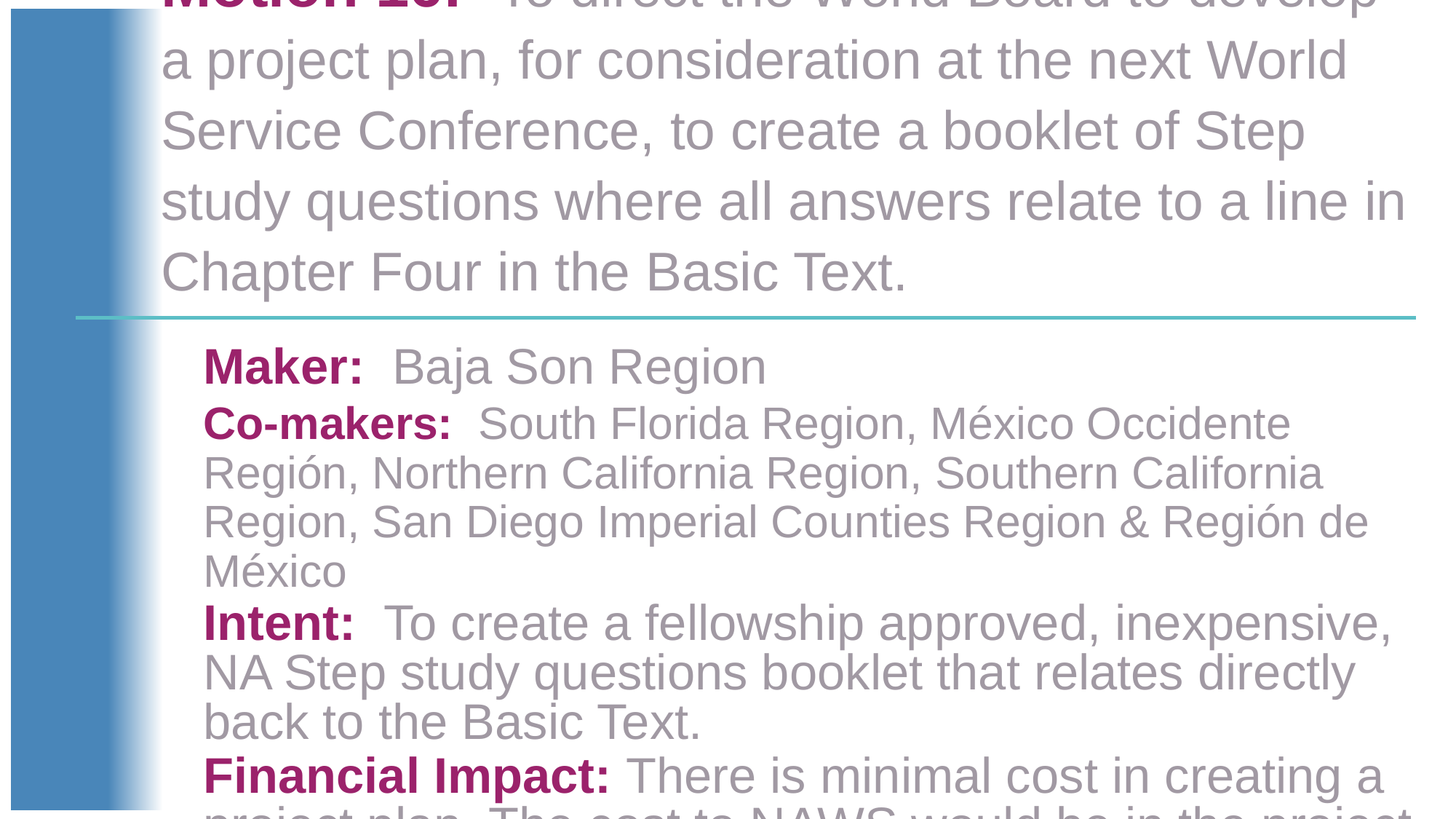

Motion 16:  To direct the World Board to develop a project plan, for consideration at the next World Service Conference, to create a booklet of Step study questions where all answers relate to a line in Chapter Four in the Basic Text.
Maker:  Baja Son Region
Co-makers:  South Florida Region, México Occidente Región, Northern California Region, Southern California Region, San Diego Imperial Counties Region & Región de México
Intent:  To create a fellowship approved, inexpensive, NA Step study questions booklet that relates directly back to the Basic Text.
Financial Impact: There is minimal cost in creating a project plan. The cost to NAWS would be in the project itself if the WSC were to adopt and prioritize the plan